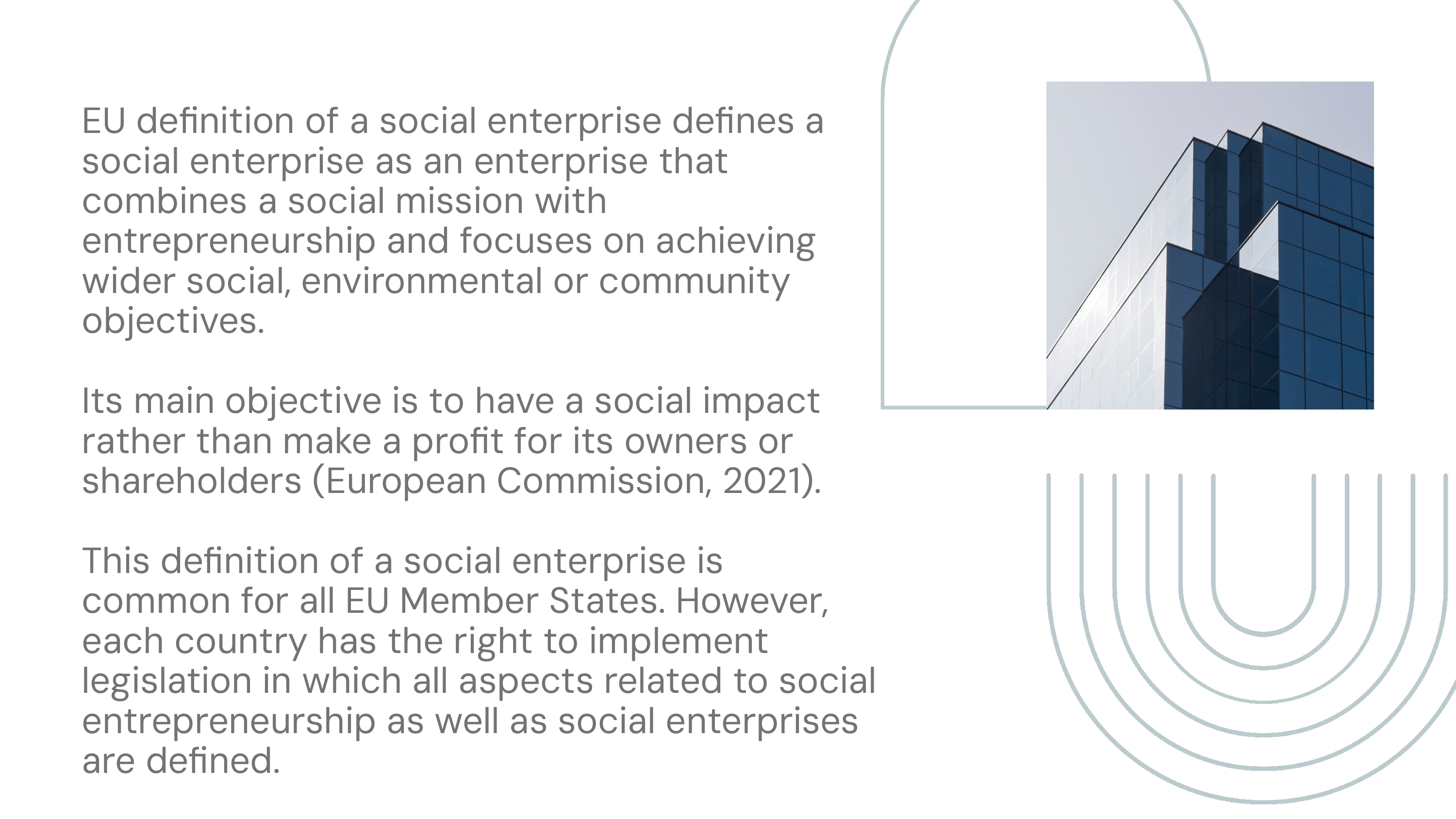

EU definition of a social enterprise defines a social enterprise as an enterprise that combines a social mission with entrepreneurship and focuses on achieving wider social, environmental or community objectives.

Its main objective is to have a social impact rather than make a profit for its owners or shareholders (European Commission, 2021).

This definition of a social enterprise is common for all EU Member States. However, each country has the right to implement legislation in which all aspects related to social entrepreneurship as well as social enterprises are defined.